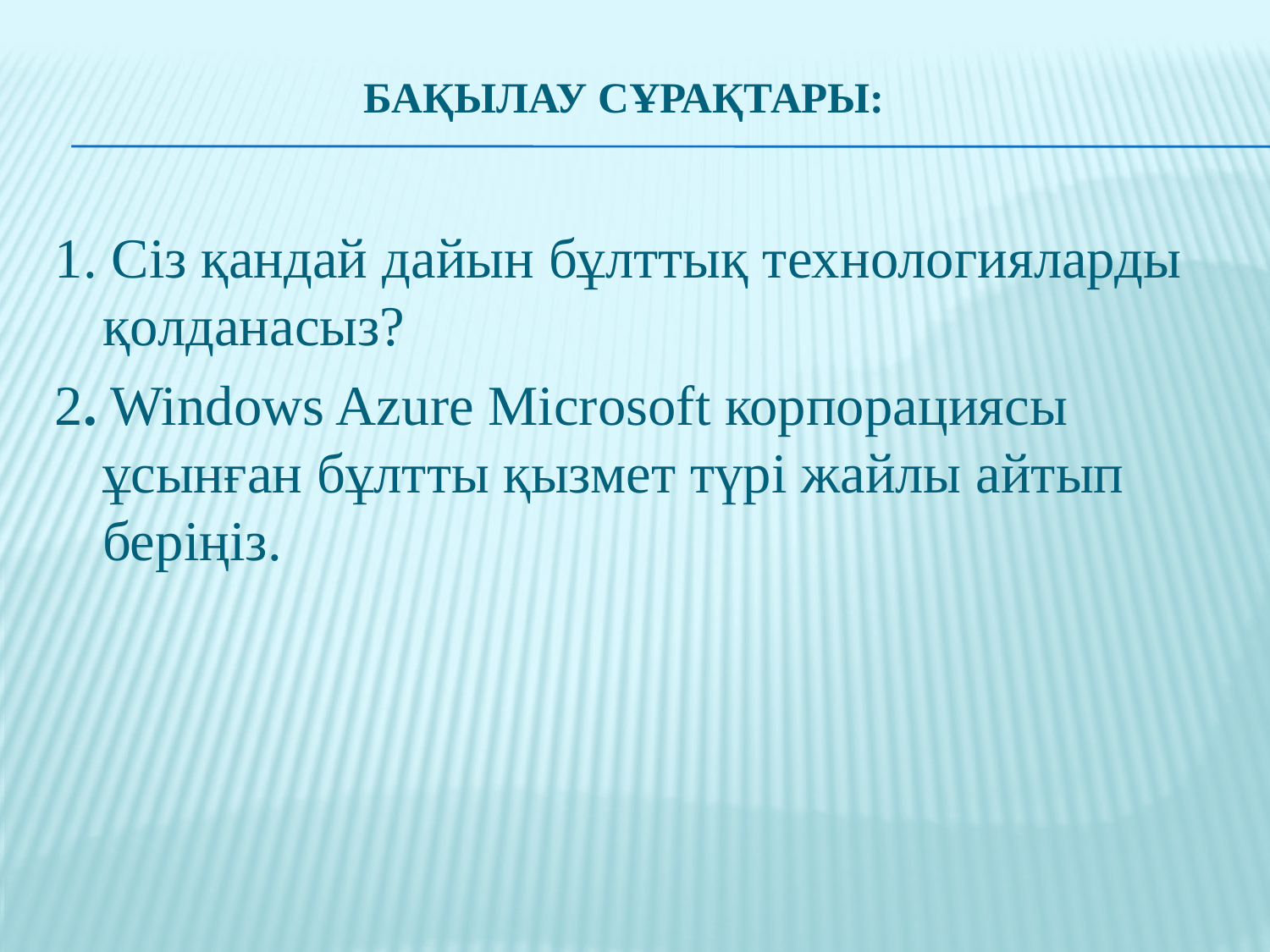

# Бақылау сұрақтары:
1. Сіз қандай дайын бұлттық технологияларды қолданасыз?
2. Windows Azure Microsoft корпорациясы ұсынған бұлтты қызмет түрі жайлы айтып беріңіз.